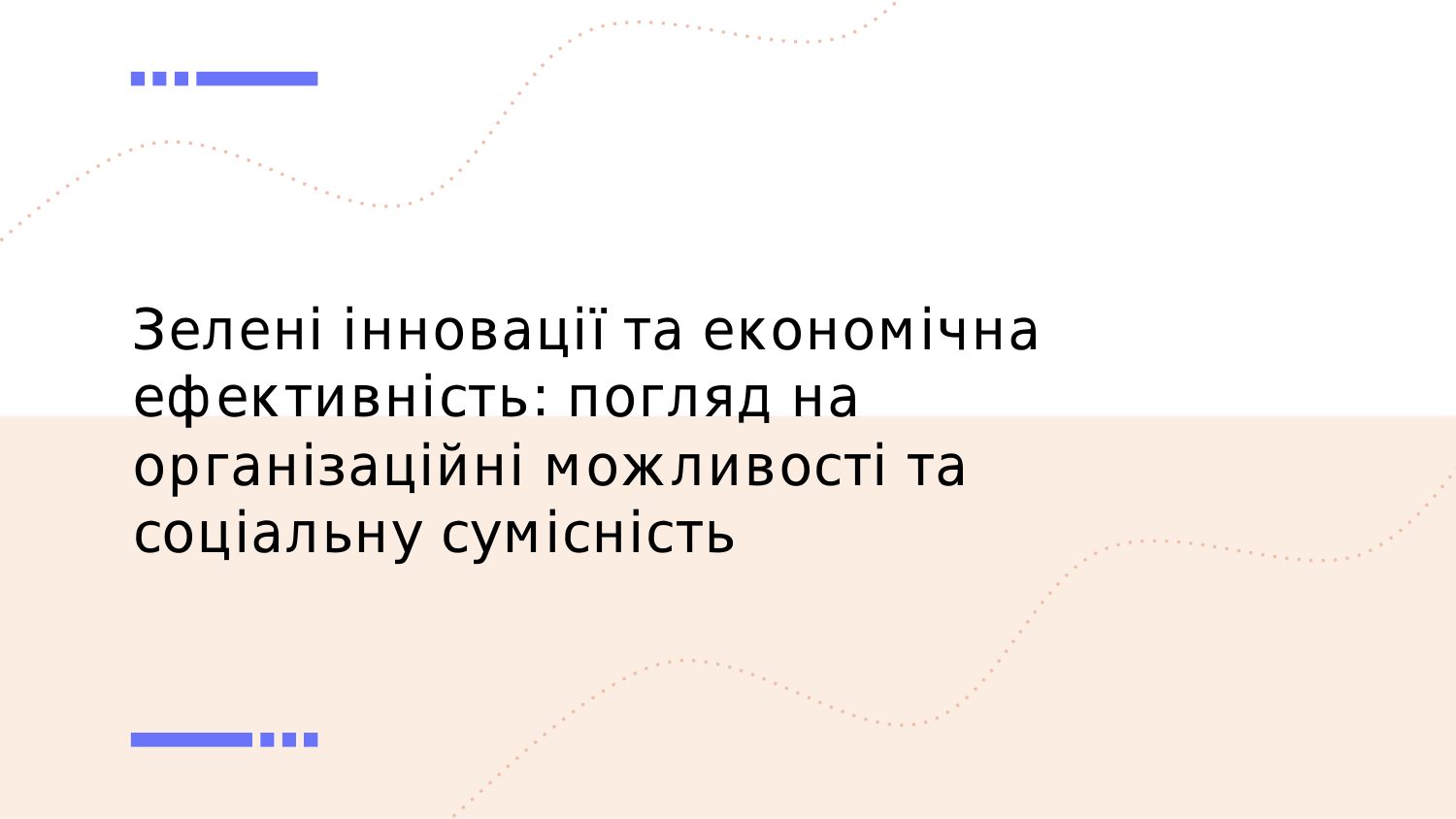

# Зелені інновації та економічна ефективність: погляд на організаційні можливості та соціальну сумісність